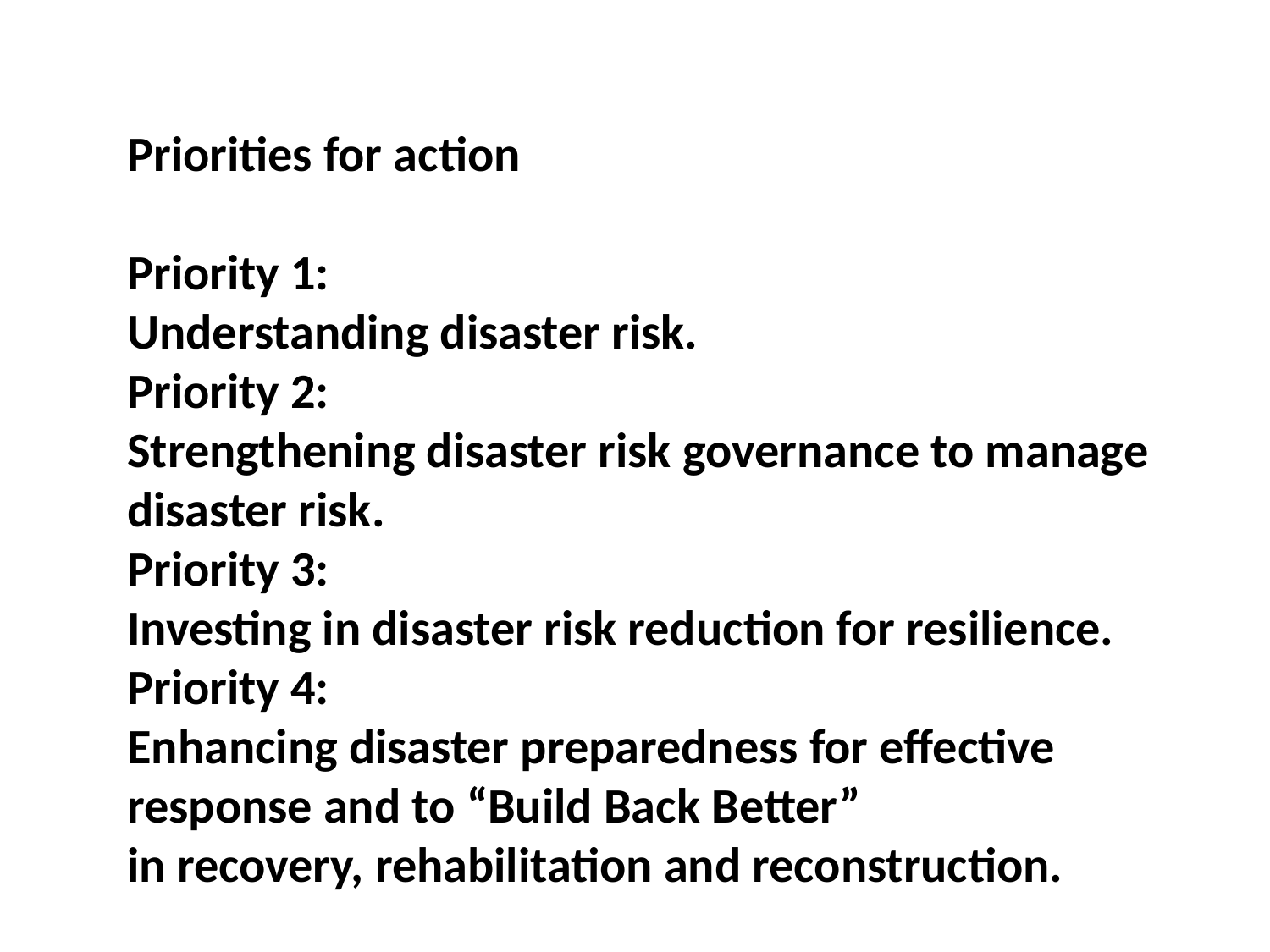

Priorities for action

Priority 1:
Understanding disaster risk.
Priority 2:
Strengthening disaster risk governance to manage disaster risk.
Priority 3:
Investing in disaster risk reduction for resilience.
Priority 4:
Enhancing disaster preparedness for effective response and to “Build Back Better”
in recovery, rehabilitation and reconstruction.